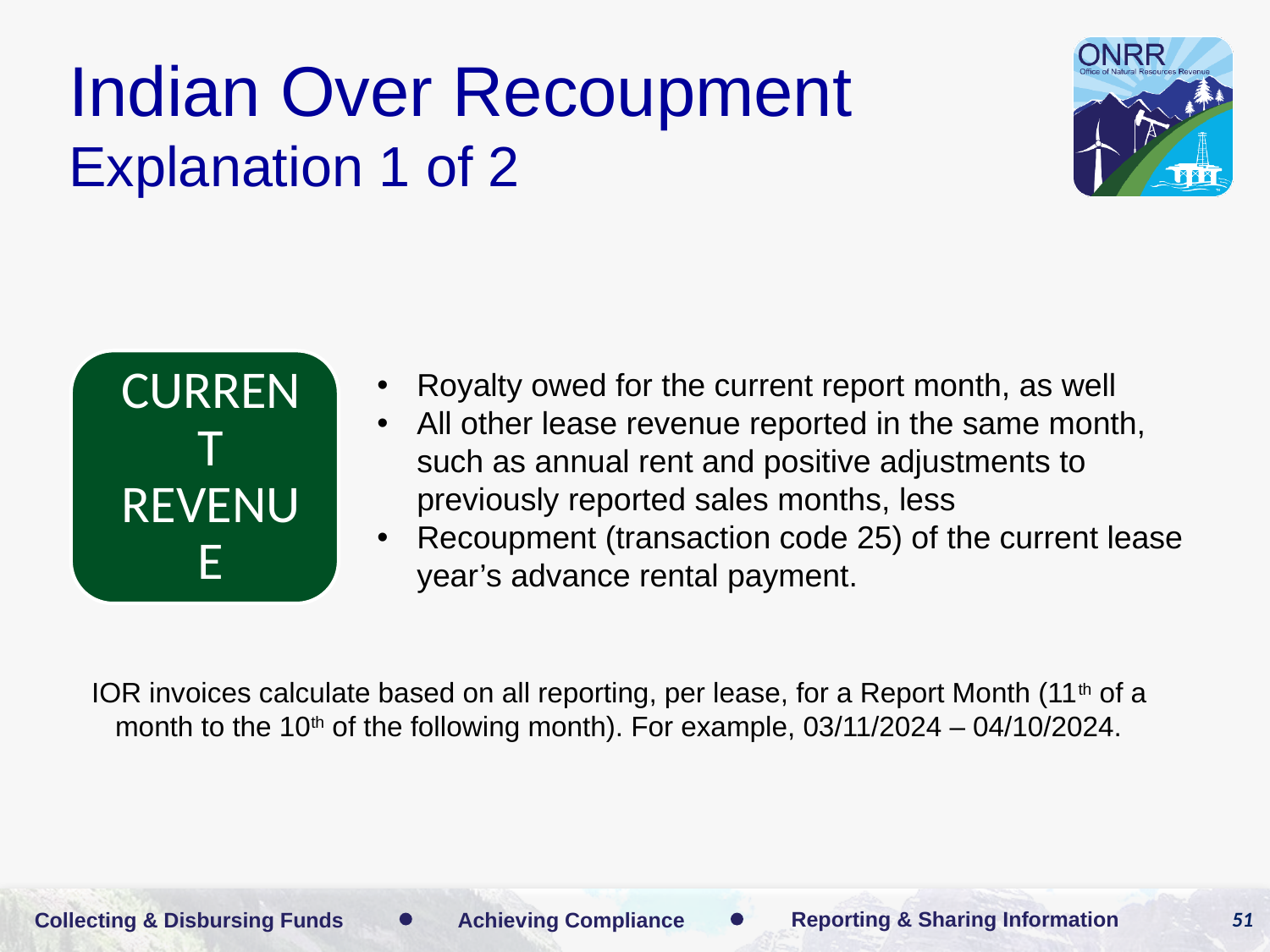

# Indian Over Recoupment Explanation 1 of 2
CURRENT REVENUE
Royalty owed for the current report month, as well
All other lease revenue reported in the same month, such as annual rent and positive adjustments to previously reported sales months, less
Recoupment (transaction code 25) of the current lease year’s advance rental payment.
IOR invoices calculate based on all reporting, per lease, for a Report Month (11th of a month to the 10th of the following month). For example, 03/11/2024 – 04/10/2024.
51